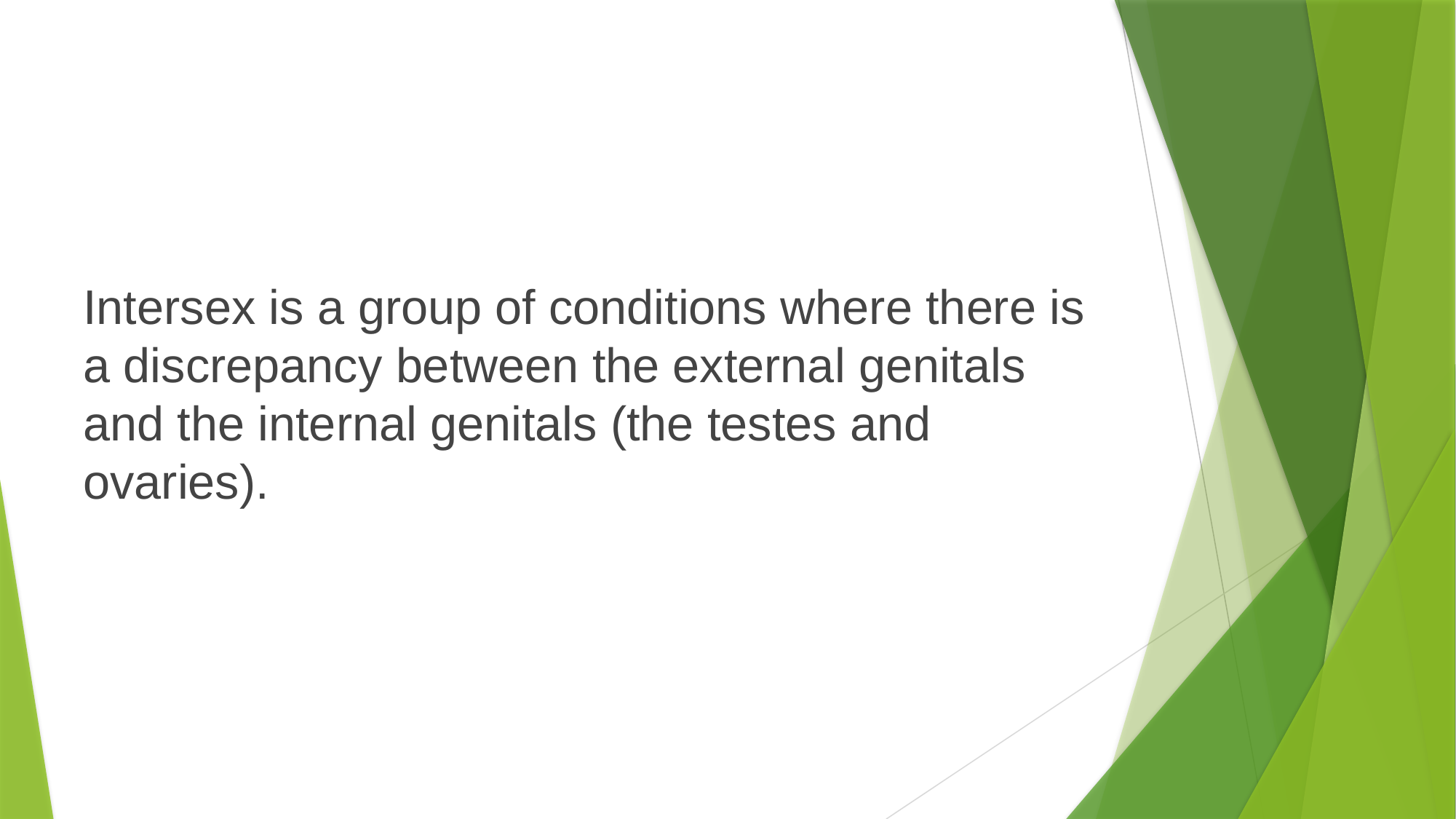

Intersex is a group of conditions where there is a discrepancy between the external genitals and the internal genitals (the testes and ovaries).